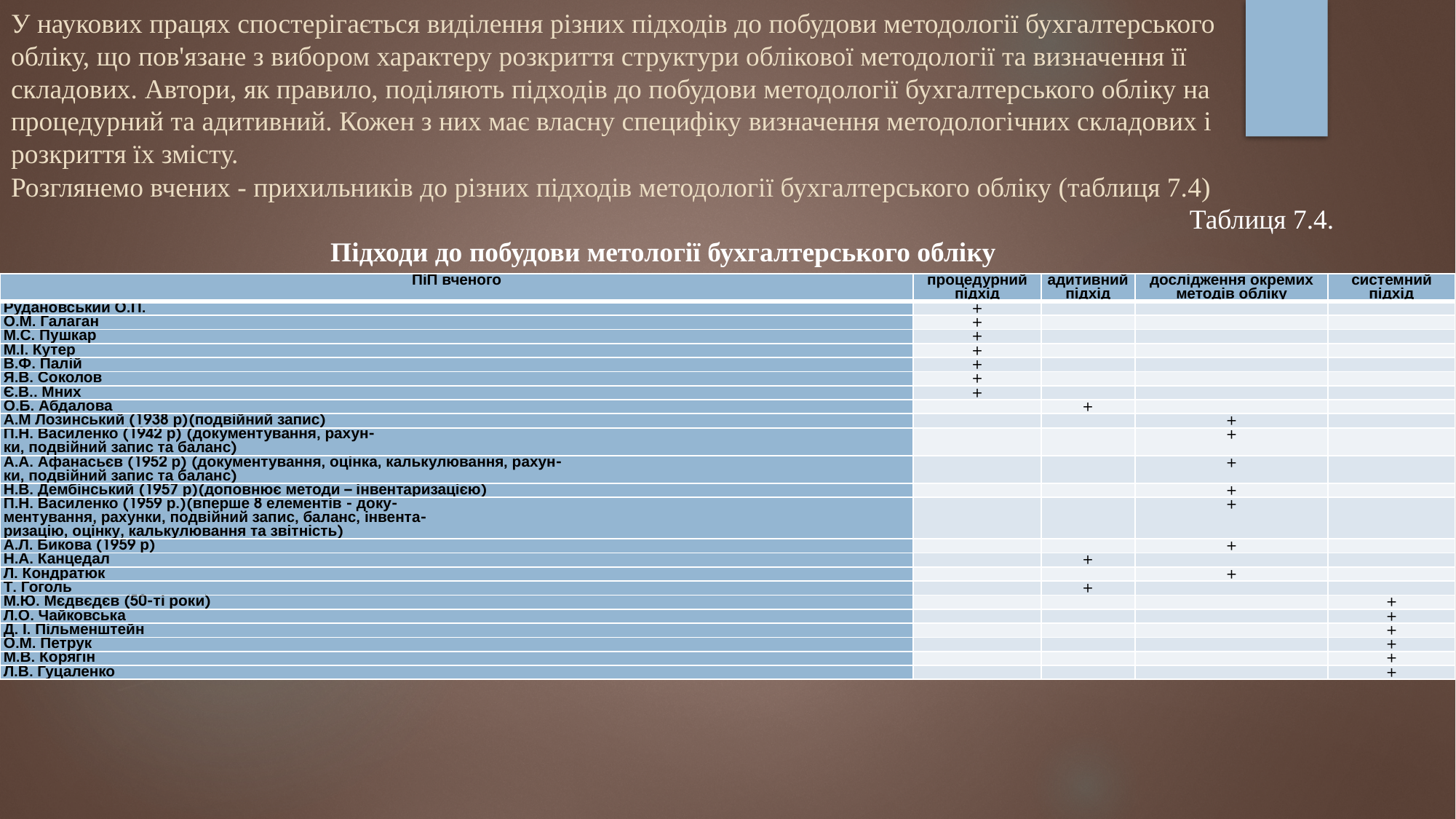

# У наукових працях спостерігається виділення різних підходів до побудови методології бухгалтерського обліку, що пов'язане з вибором характеру розкриття структури облікової методології та визначення її складових. Автори, як правило, поділяють підходів до побудови методології бухгалтерського обліку на процедурний та адитивний. Кожен з них має власну специфіку визначення методологічних складових і розкриття їх змісту. Розглянемо вчених - прихильників до різних підходів методології бухгалтерського обліку (таблиця 7.4)
Таблиця 7.4.
Підходи до побудови метології бухгалтерського обліку
| ПіП вченого | процедурний підхід | адитивний підхід | дослідження окремих методів обліку | системний підхід |
| --- | --- | --- | --- | --- |
| Рудановський О.П. | + |  |  |  |
| О.М. Галаган | + |  |  |  |
| М.С. Пушкар | + |  |  |  |
| М.І. Кутер | + |  |  |  |
| В.Ф. Палій | + |  |  |  |
| Я.В. Соколов | + |  |  |  |
| Є.В.. Мних | + |  |  |  |
| О.Б. Абдалова |  | + |  |  |
| А.М Лозинський (1938 р)(подвійний запис) |  |  | + |  |
| П.Н. Василенко (1942 р) (документування, рахун- ки, подвійний запис та баланс) |  |  | + |  |
| А.А. Афанасьєв (1952 р) (документування, оцінка, калькулювання, рахун- ки, подвійний запис та баланс) |  |  | + |  |
| Н.В. Дембінський (1957 р)(доповнює методи – інвентаризацією) |  |  | + |  |
| П.Н. Василенко (1959 р.)(вперше 8 елементів - доку- ментування, рахунки, подвійний запис, баланс, інвента- ризацію, оцінку, калькулювання та звітність) |  |  | + |  |
| А.Л. Бикова (1959 р) |  |  | + |  |
| Н.А. Канцедал |  | + |  |  |
| Л. Кондратюк |  |  | + |  |
| Т. Гоголь |  | + |  |  |
| М.Ю. Мєдвєдєв (50-ті роки) |  |  |  | + |
| Л.О. Чайковська |  |  |  | + |
| Д. І. Пільменштейн |  |  |  | + |
| О.М. Петрук |  |  |  | + |
| М.В. Корягін |  |  |  | + |
| Л.В. Гуцаленко |  |  |  | + |